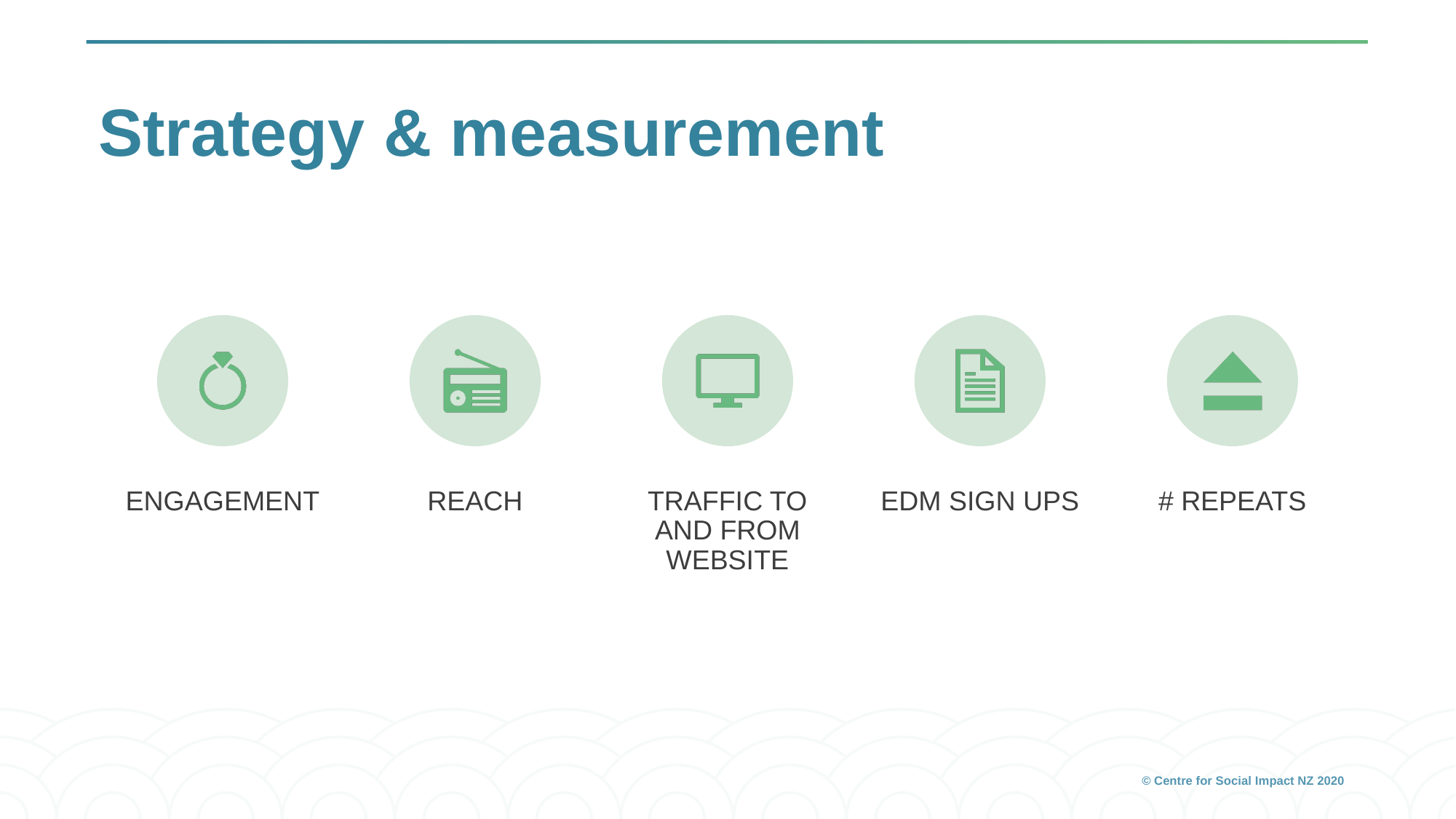

# Strategy & measurement
Engagement
Reach
Traffic to and from website
EDM Sign Ups
# repeats